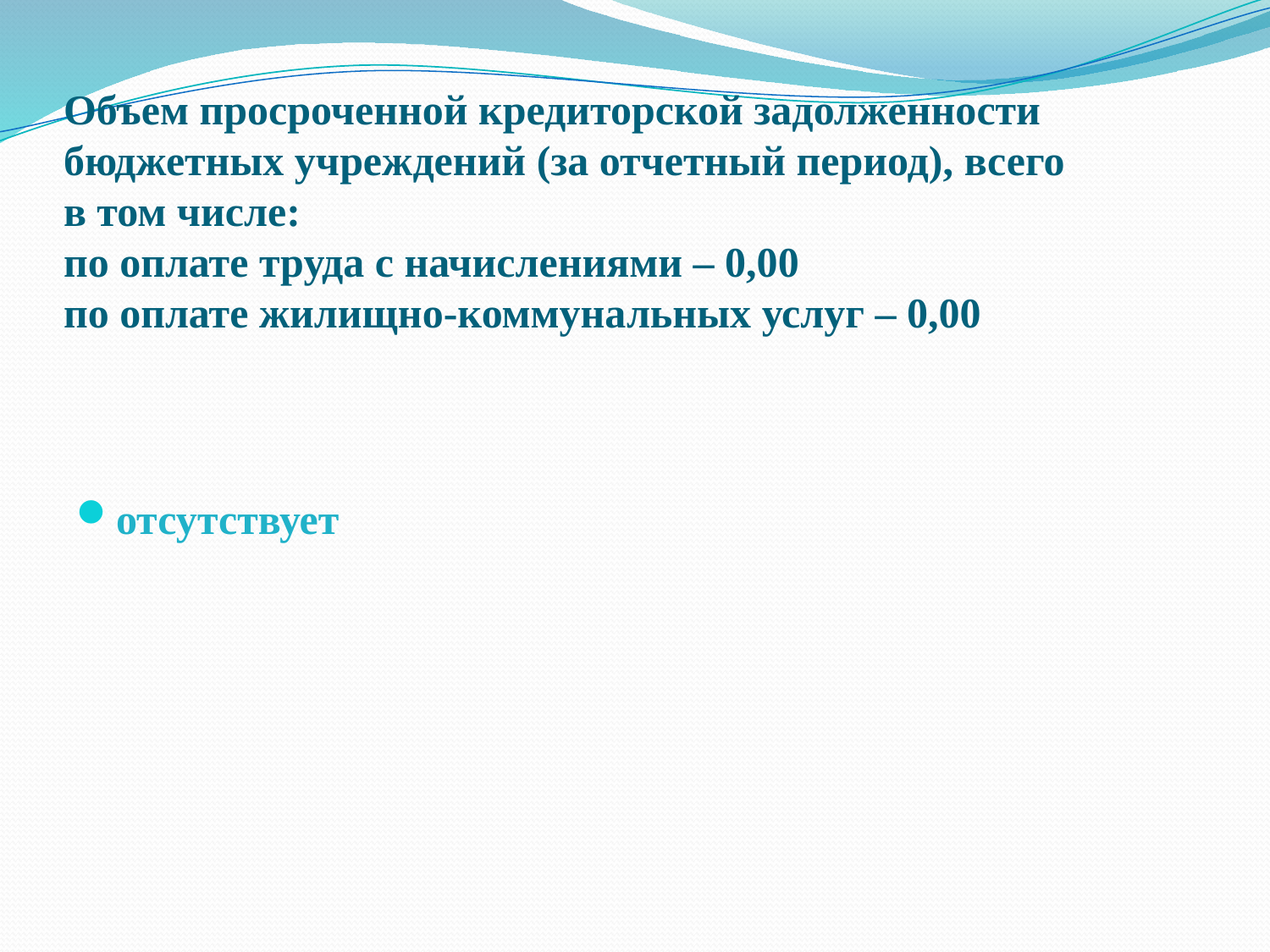

# Объем просроченной кредиторской задолжен­ности бюджетных учре­ждений (за отчетный пе­риод), всего в том числе: по оплате труда с начис­лениями – 0,00 по оплате жилищно-коммунальных услуг – 0,00
отсутствует